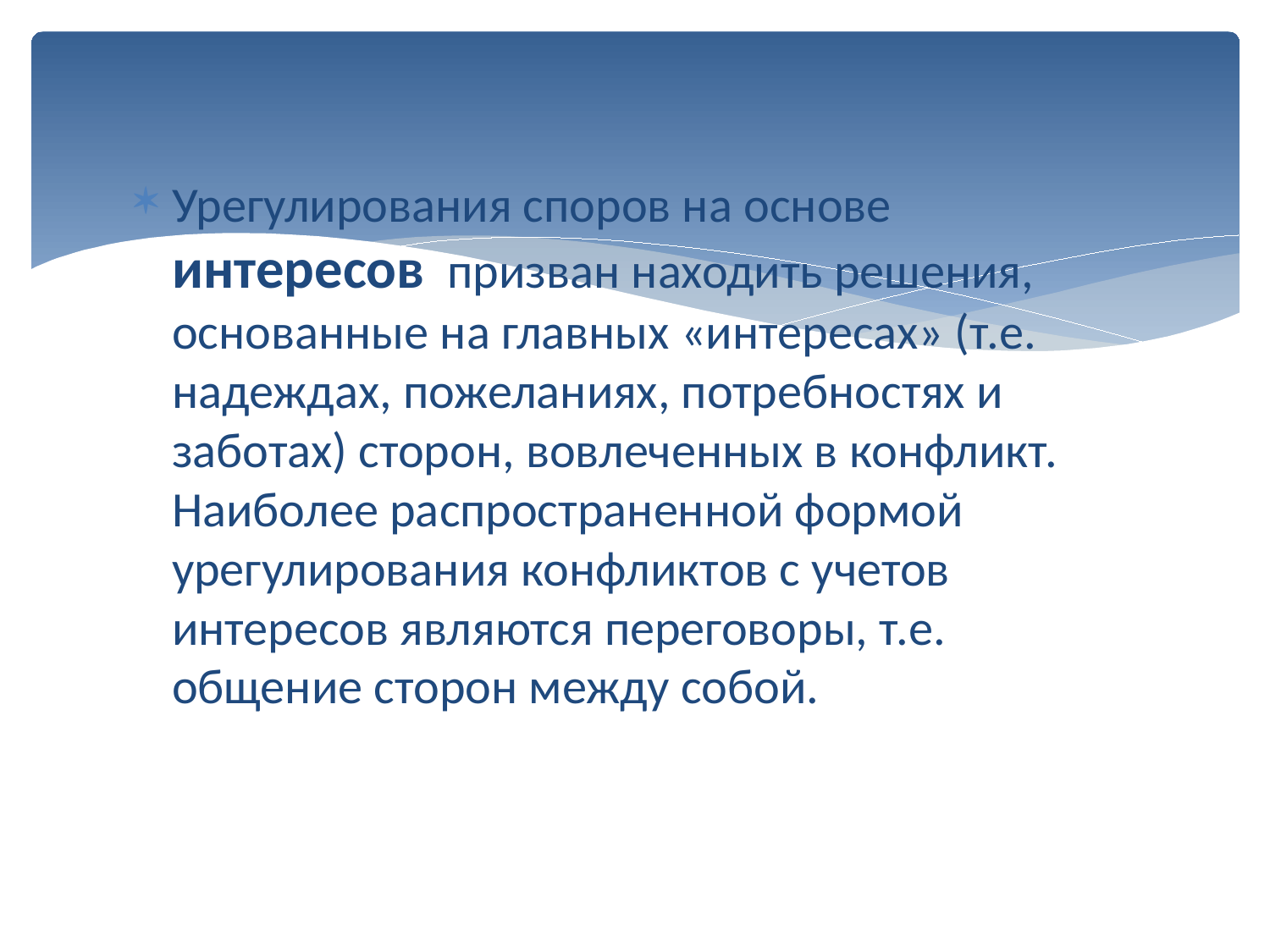

#
Урегулирования споров на основе интересов  призван находить решения, основанные на главных «интересах» (т.е. надеждах, пожеланиях, потребностях и заботах) сторон, вовлеченных в конфликт. Наиболее распространенной формой урегулирования конфликтов с учетов интересов являются переговоры, т.е. общение сторон между собой.